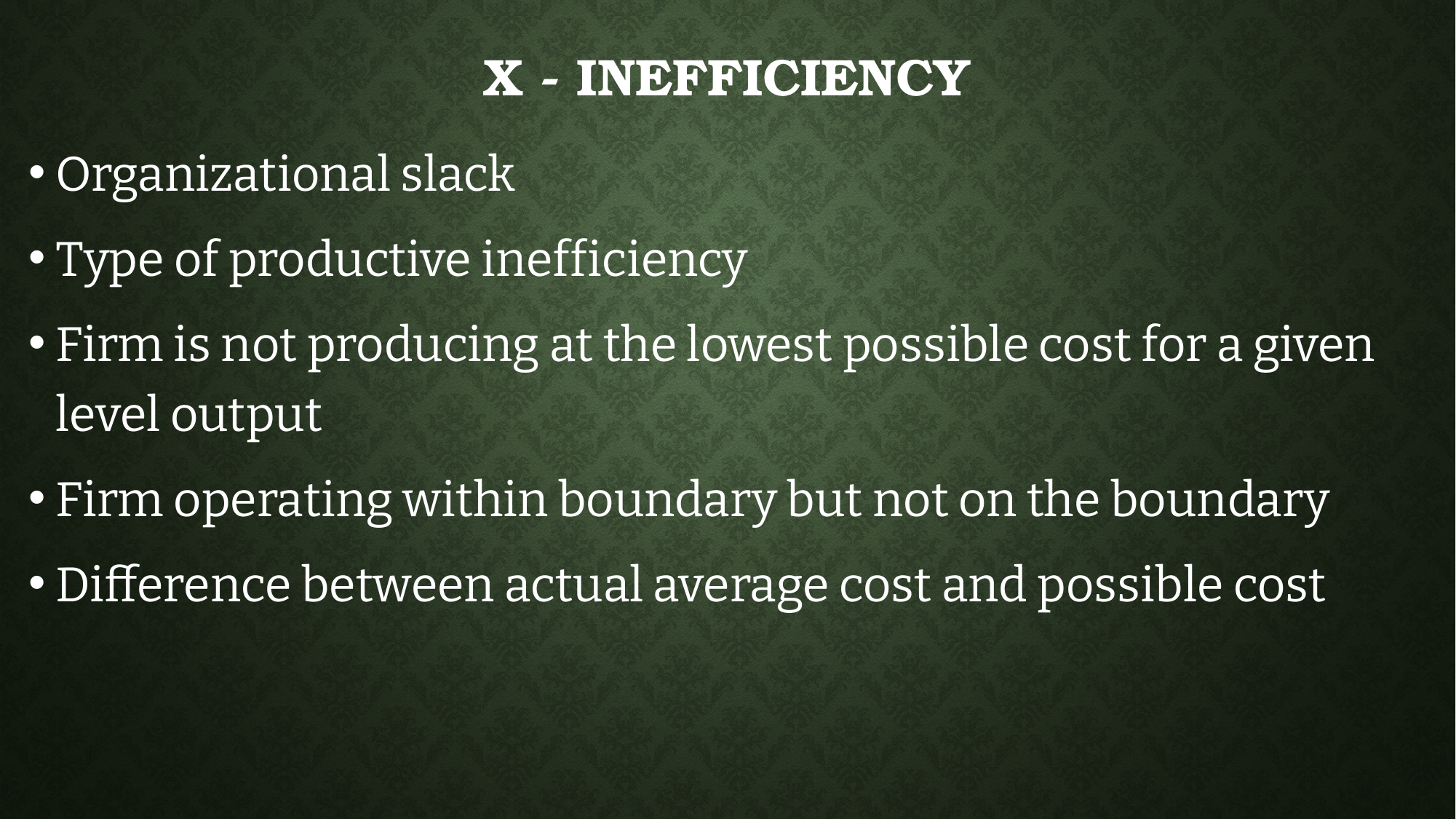

# X - Inefficiency
Organizational slack
Type of productive inefficiency
Firm is not producing at the lowest possible cost for a given level output
Firm operating within boundary but not on the boundary
Difference between actual average cost and possible cost